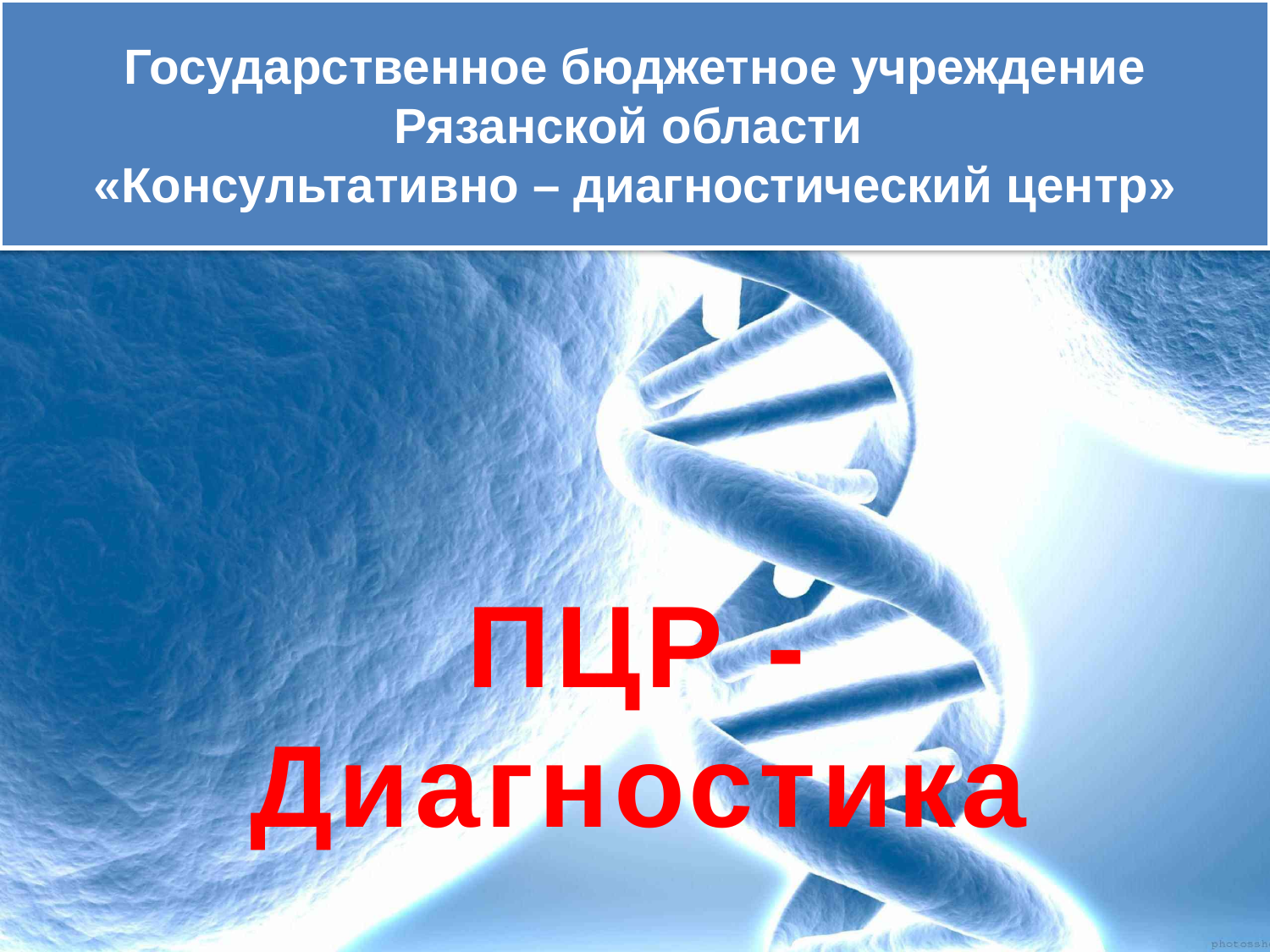

# Государственное бюджетное учреждение Рязанской области «Консультативно – диагностический центр»
ПЦР - Диагностика